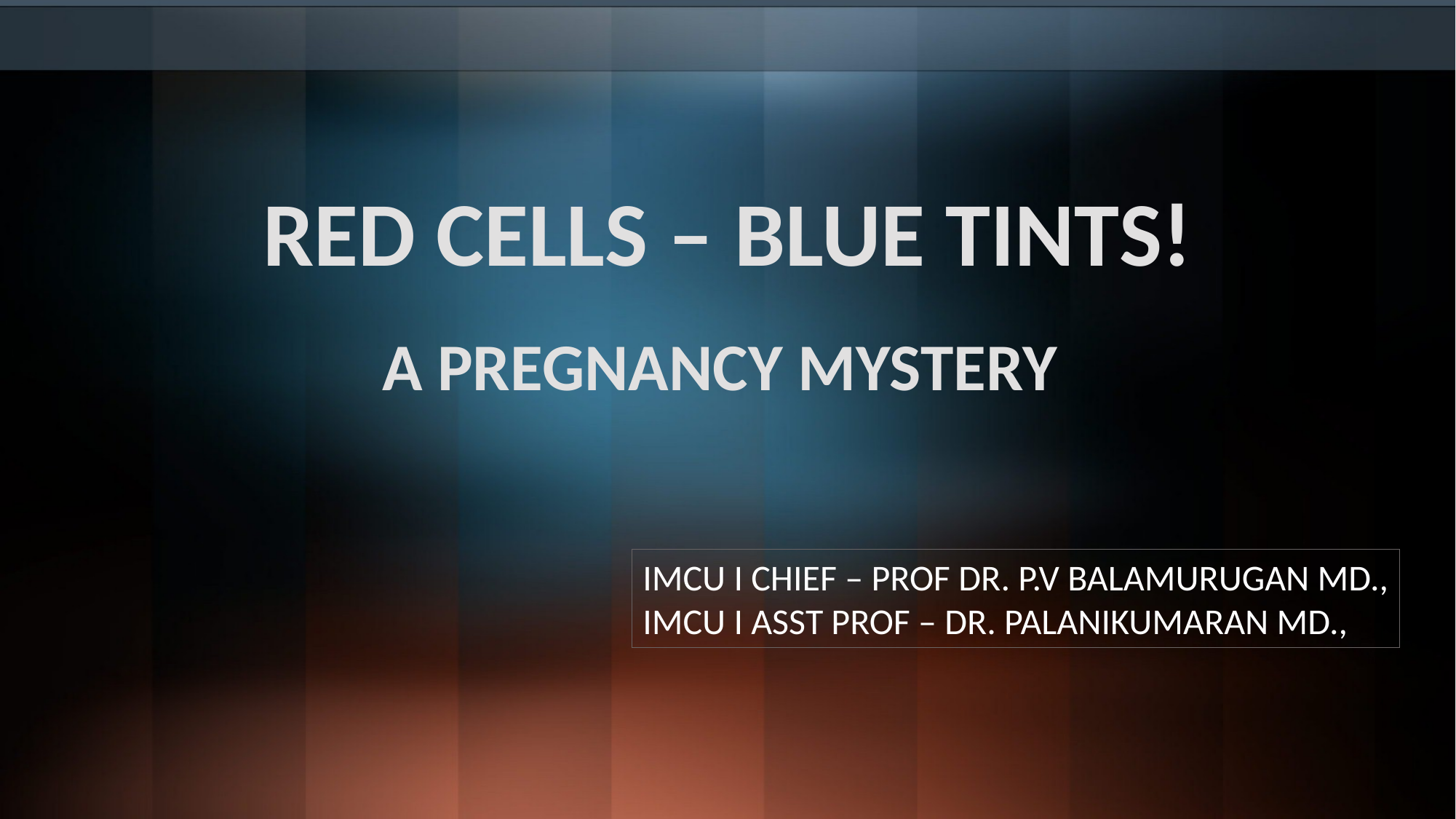

# RED CELLS – BLUE TINTS! A PREGNANCY MYSTERY

IMCU I CHIEF – PROF DR. P.V BALAMURUGAN MD.,
IMCU I ASST PROF – DR. PALANIKUMARAN MD.,